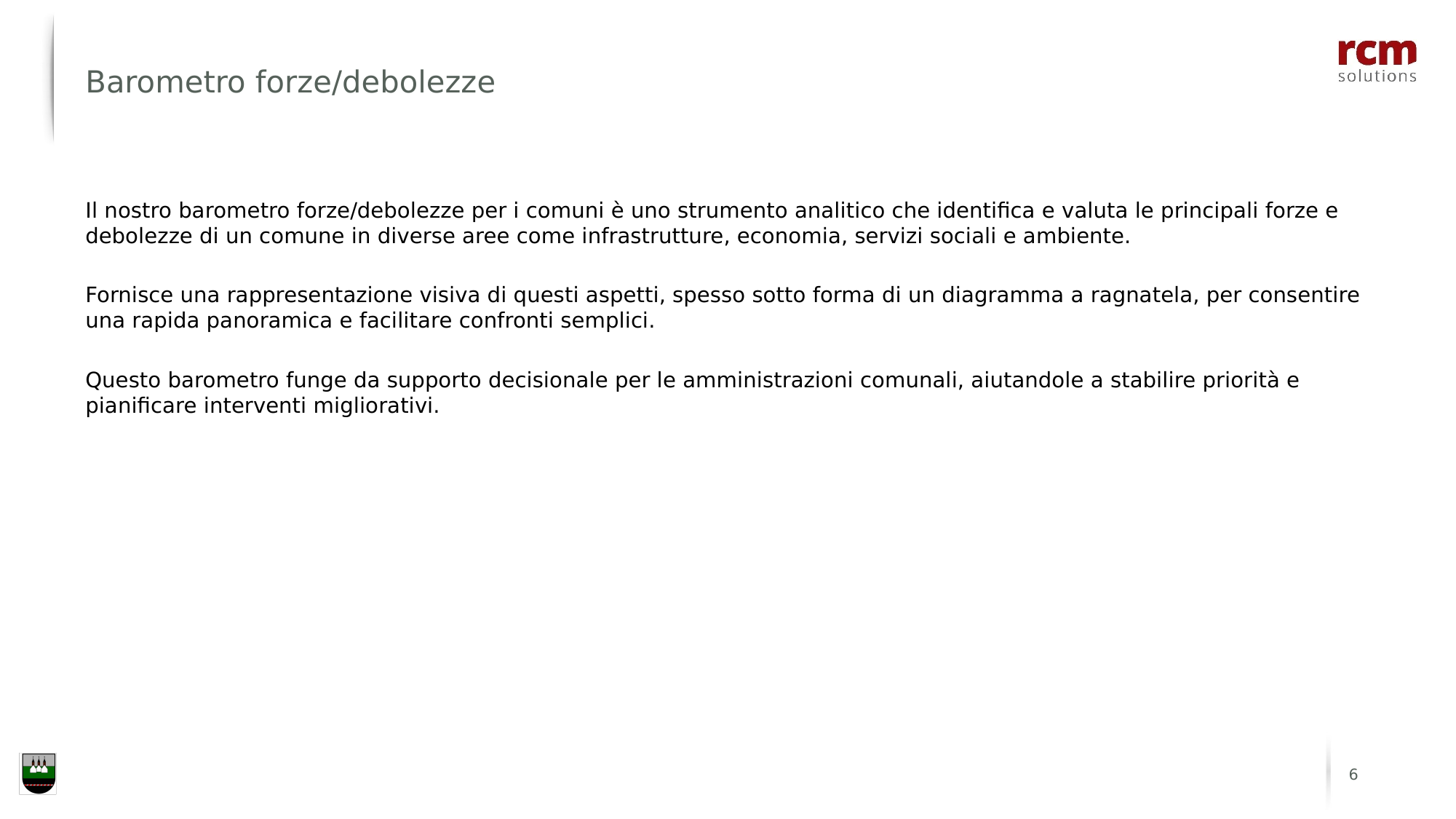

Barometro forze/debolezze
Il nostro barometro forze/debolezze per i comuni è uno strumento analitico che identifica e valuta le principali forze e debolezze di un comune in diverse aree come infrastrutture, economia, servizi sociali e ambiente.

Fornisce una rappresentazione visiva di questi aspetti, spesso sotto forma di un diagramma a ragnatela, per consentire una rapida panoramica e facilitare confronti semplici.

Questo barometro funge da supporto decisionale per le amministrazioni comunali, aiutandole a stabilire priorità e pianificare interventi migliorativi.
6